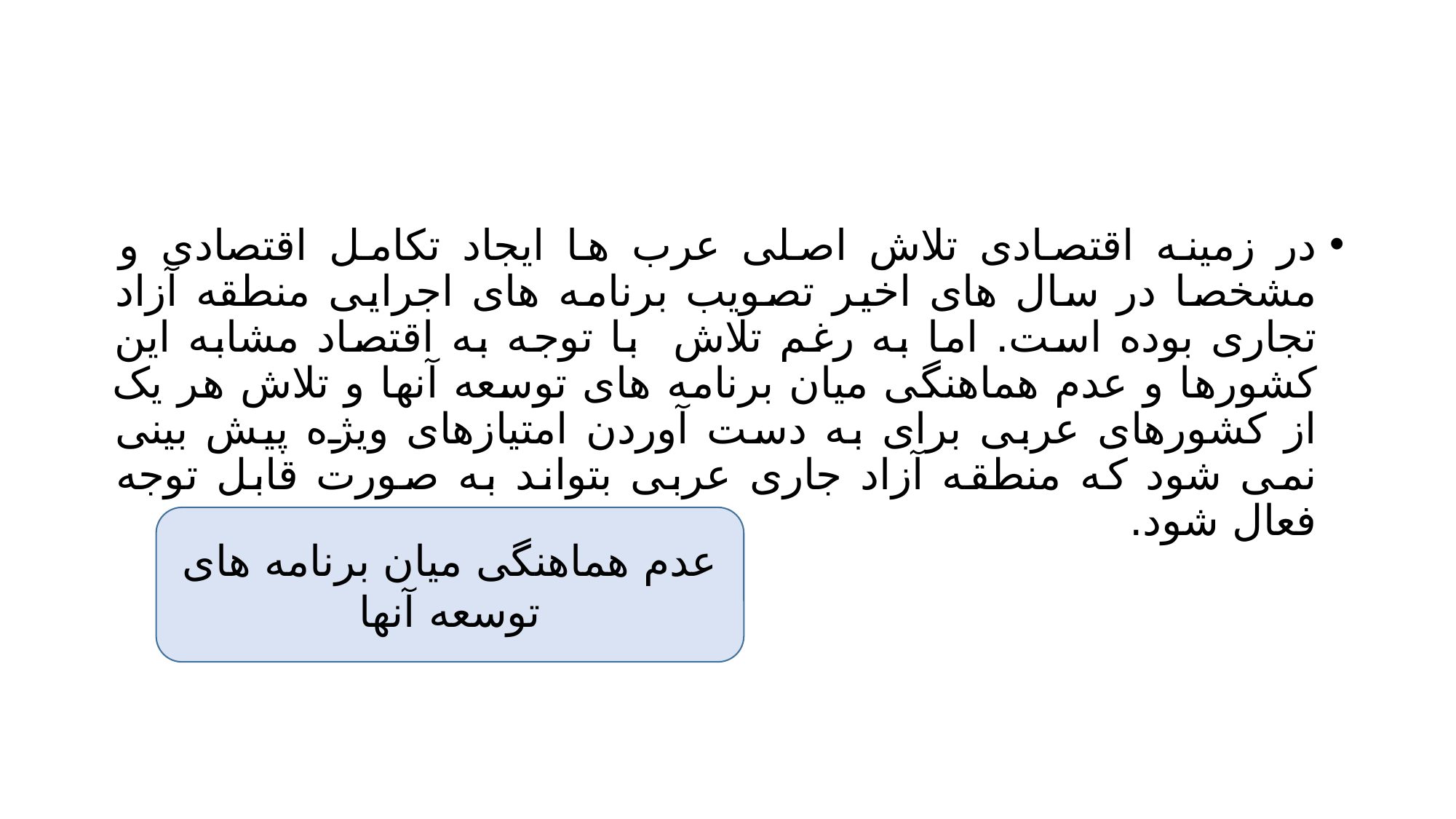

#
در زمینه اقتصادی تلاش اصلی عرب ها ایجاد تکامل اقتصادی و مشخصا در سال های اخیر تصویب برنامه های اجرایی منطقه آزاد تجاری بوده است. اما به رغم تلاش  با توجه به اقتصاد مشابه این کشورها و عدم هماهنگی میان برنامه های توسعه آنها و تلاش هر یک از کشورهای عربی برای به دست آوردن امتیازهای ویژه پیش بینی نمی شود که منطقه آزاد جاری عربی بتواند به صورت قابل توجه فعال شود.
عدم هماهنگی میان برنامه های توسعه آنها